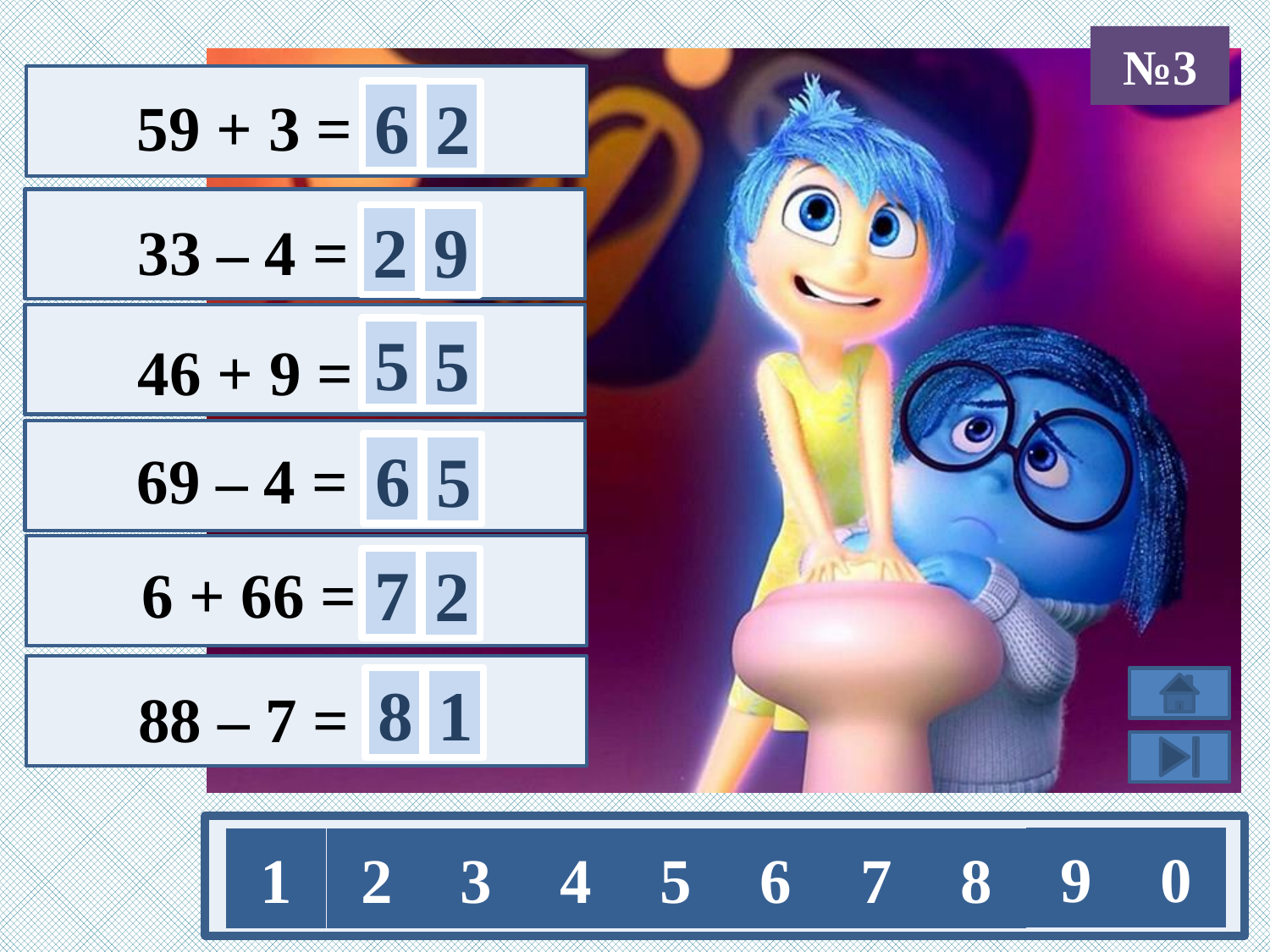

№3
6
      59 + 3 =
2
2
9
      33 – 4 =
5
5
      46 + 9 =
6
      69 – 4 =
5
7
      6 + 66 =
2
8
1

      88 – 7 =

9
0
1
2
3
4
5
6
7
8